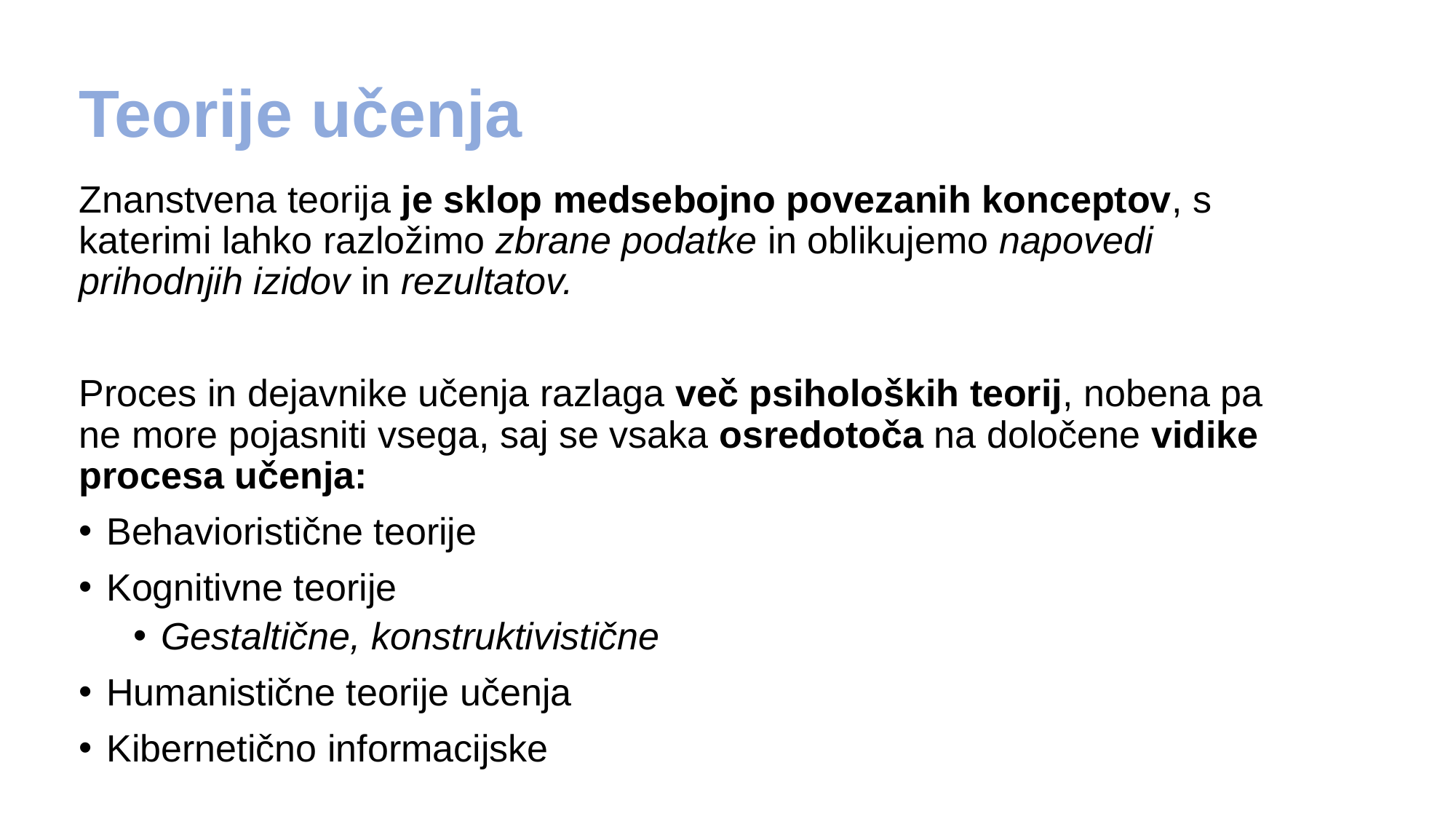

# Teorije učenja
Znanstvena teorija je sklop medsebojno povezanih konceptov, s katerimi lahko razložimo zbrane podatke in oblikujemo napovedi prihodnjih izidov in rezultatov.

Proces in dejavnike učenja razlaga več psiholoških teorij, nobena pa ne more pojasniti vsega, saj se vsaka osredotoča na določene vidike procesa učenja:
Behavioristične teorije
Kognitivne teorije
Gestaltične, konstruktivistične
Humanistične teorije učenja
Kibernetično informacijske